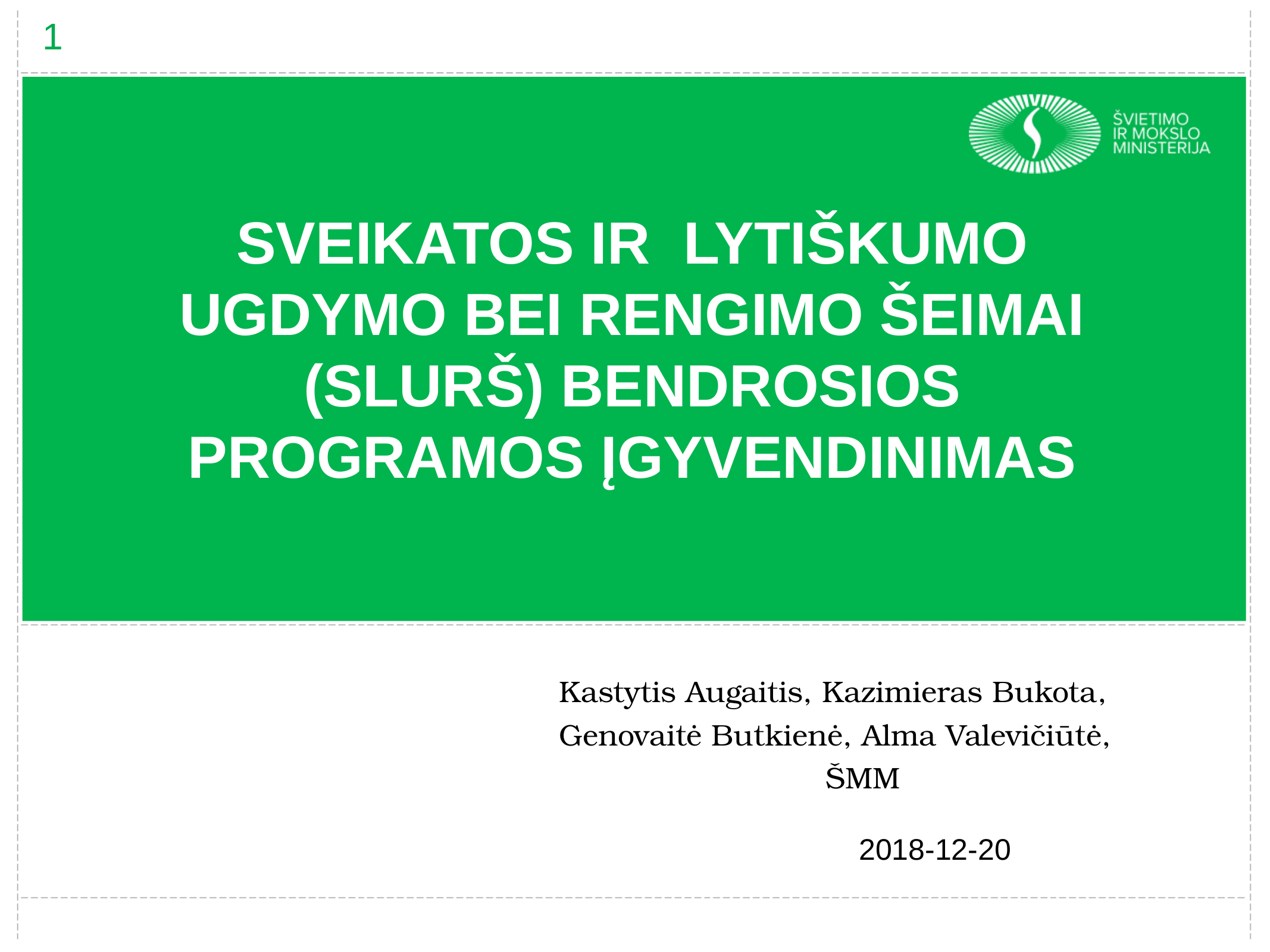

1
# SVEIKATOS IR  LYTIŠKUMO UGDYMO BEI RENGIMO ŠEIMAI (SLURŠ) BENDROSIOS PROGRAMOS ĮGYVENDINIMAS

Kastytis Augaitis, Kazimieras Bukota,
Genovaitė Butkienė, Alma Valevičiūtė,
                            ŠMM

                                    2018-12-20